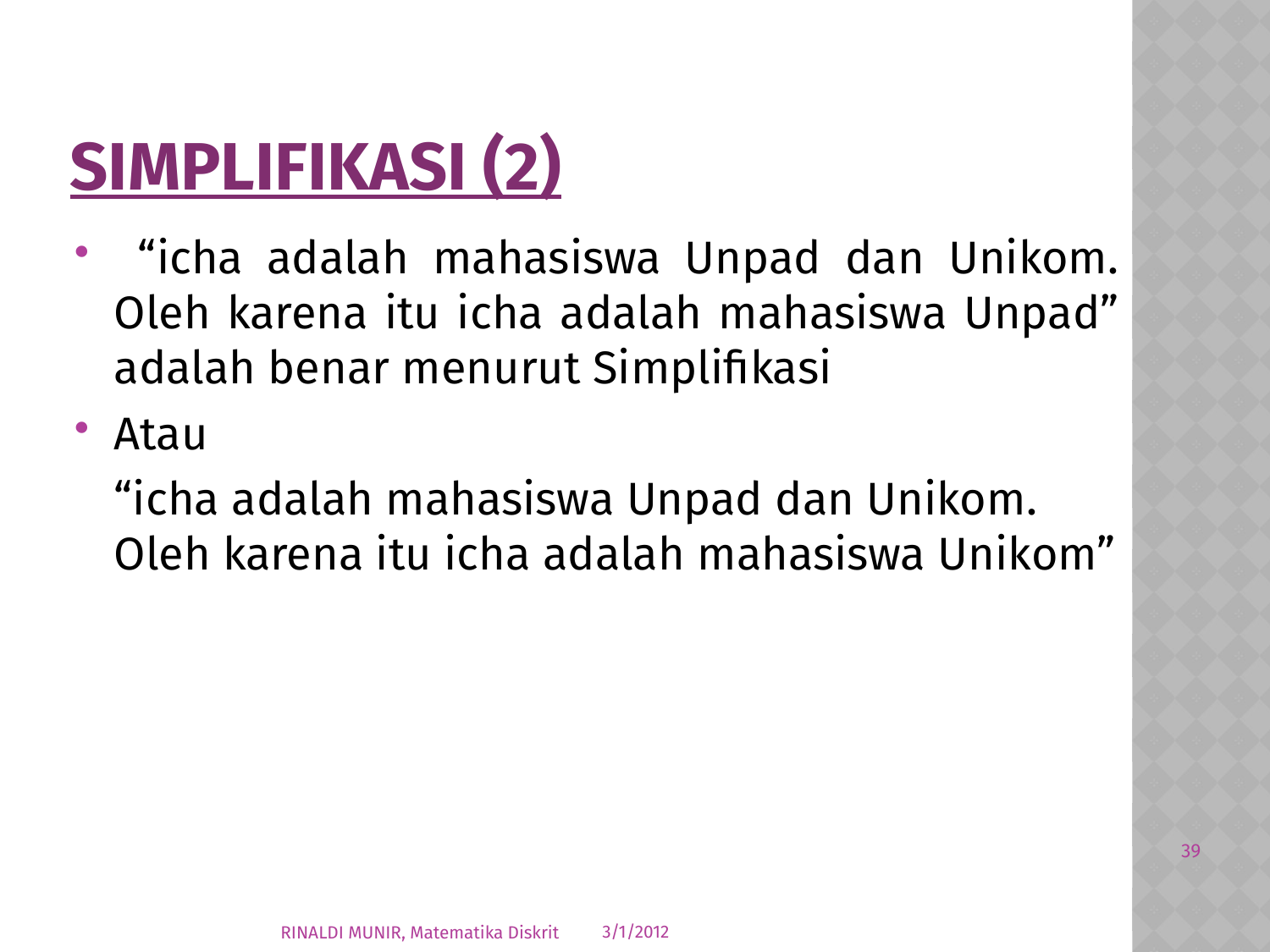

# Simplifikasi (2)

 “icha adalah mahasiswa Unpad dan Unikom. Oleh karena itu icha adalah mahasiswa Unpad” adalah benar menurut Simplifikasi
Atau
	“icha adalah mahasiswa Unpad dan Unikom. Oleh karena itu icha adalah mahasiswa Unikom”

39
RINALDI MUNIR, Matematika Diskrit
3/1/2012